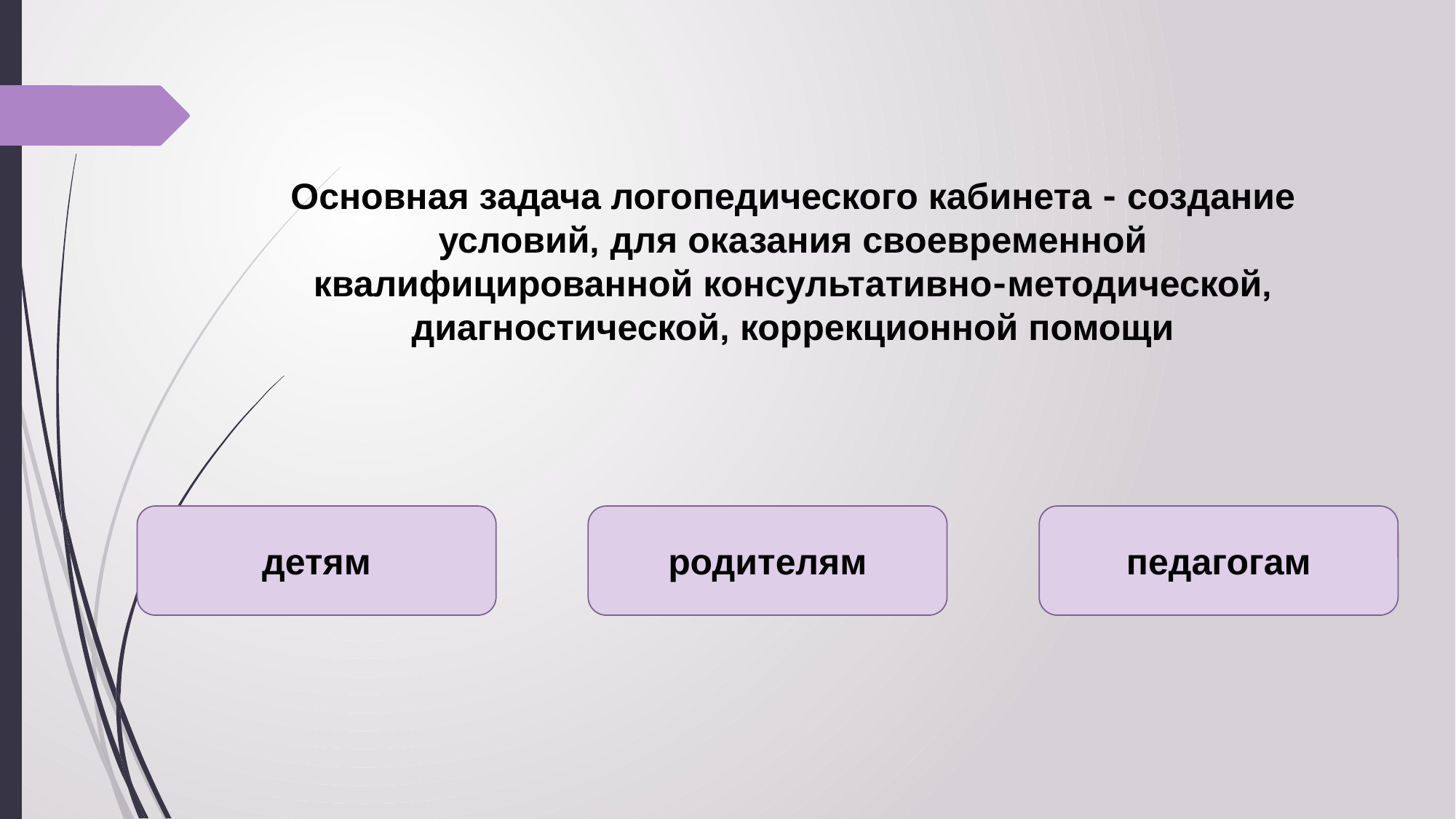

Основная задача логопедического кабинета - создание условий, для оказания своевременной квалифицированной консультативно-методической, диагностической, коррекционной помощи

детям
родителям
педагогам